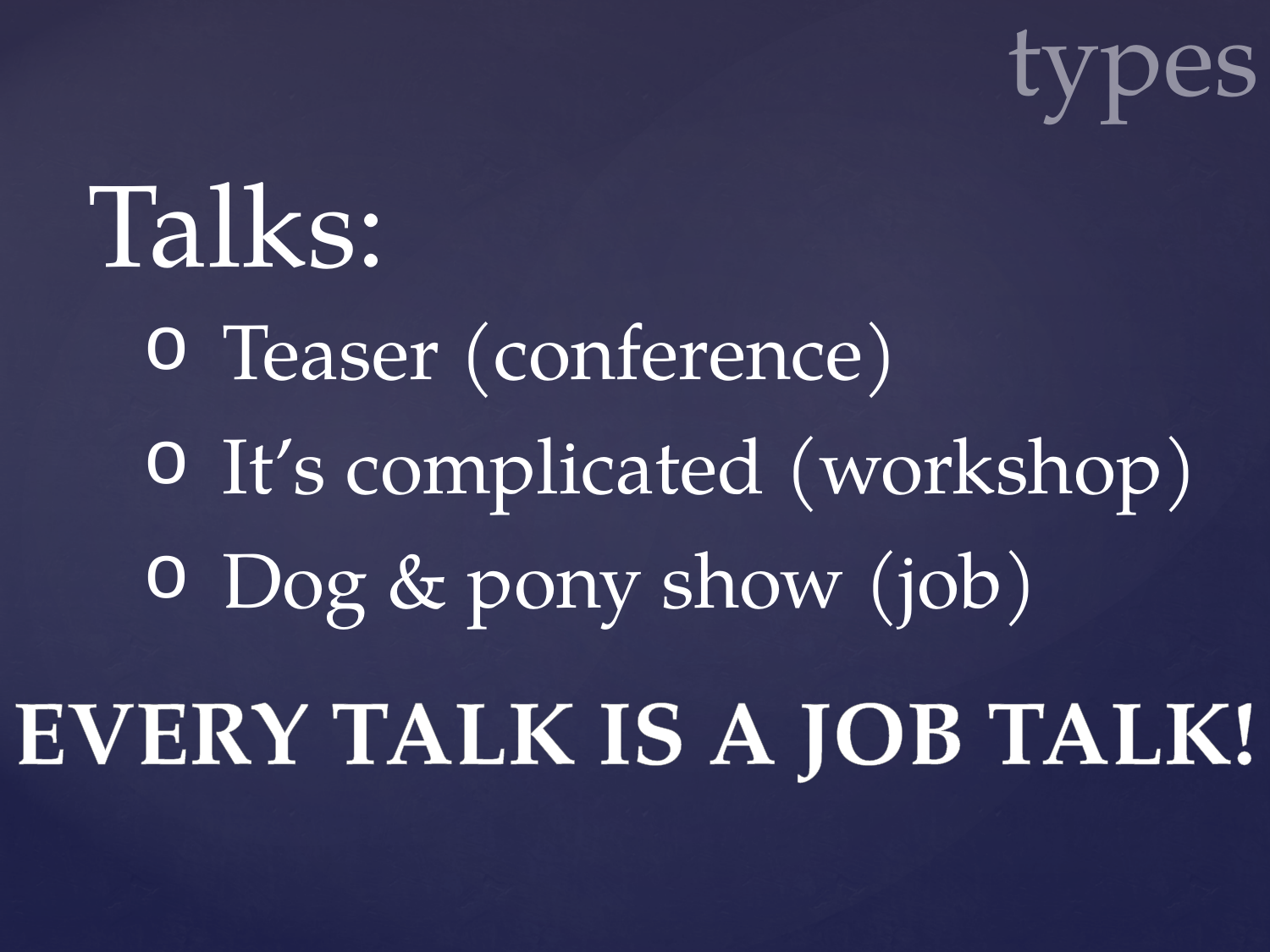

types
Talks:
Teaser (conference)
It’s complicated (workshop)
Dog & pony show (job)
Every talk is a job talk!